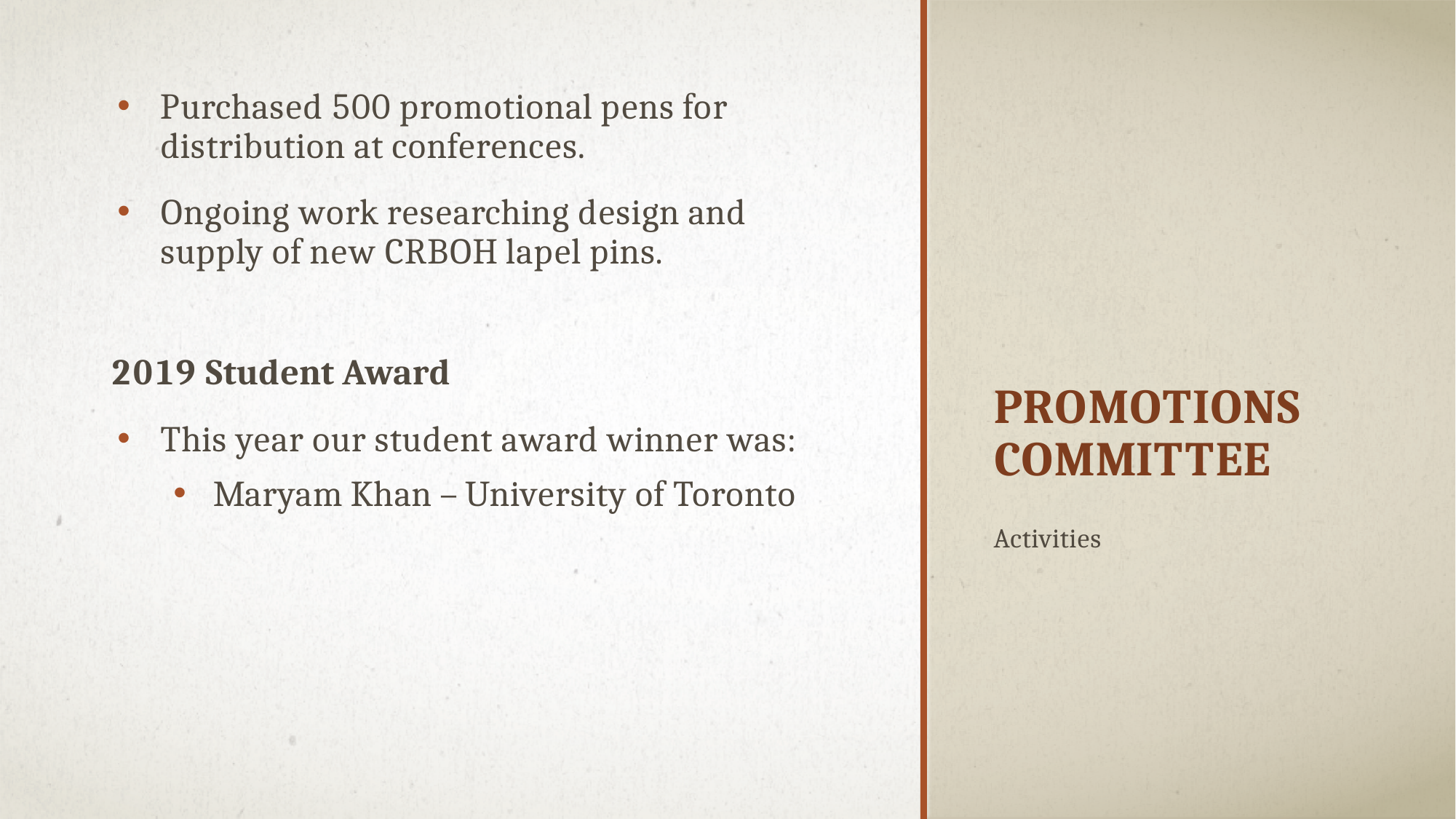

Purchased 500 promotional pens for distribution at conferences.
Ongoing work researching design and supply of new CRBOH lapel pins.

2019 Student Award
This year our student award winner was:
Maryam Khan – University of Toronto

# PROMOTIONS COMMITTEE
Activities